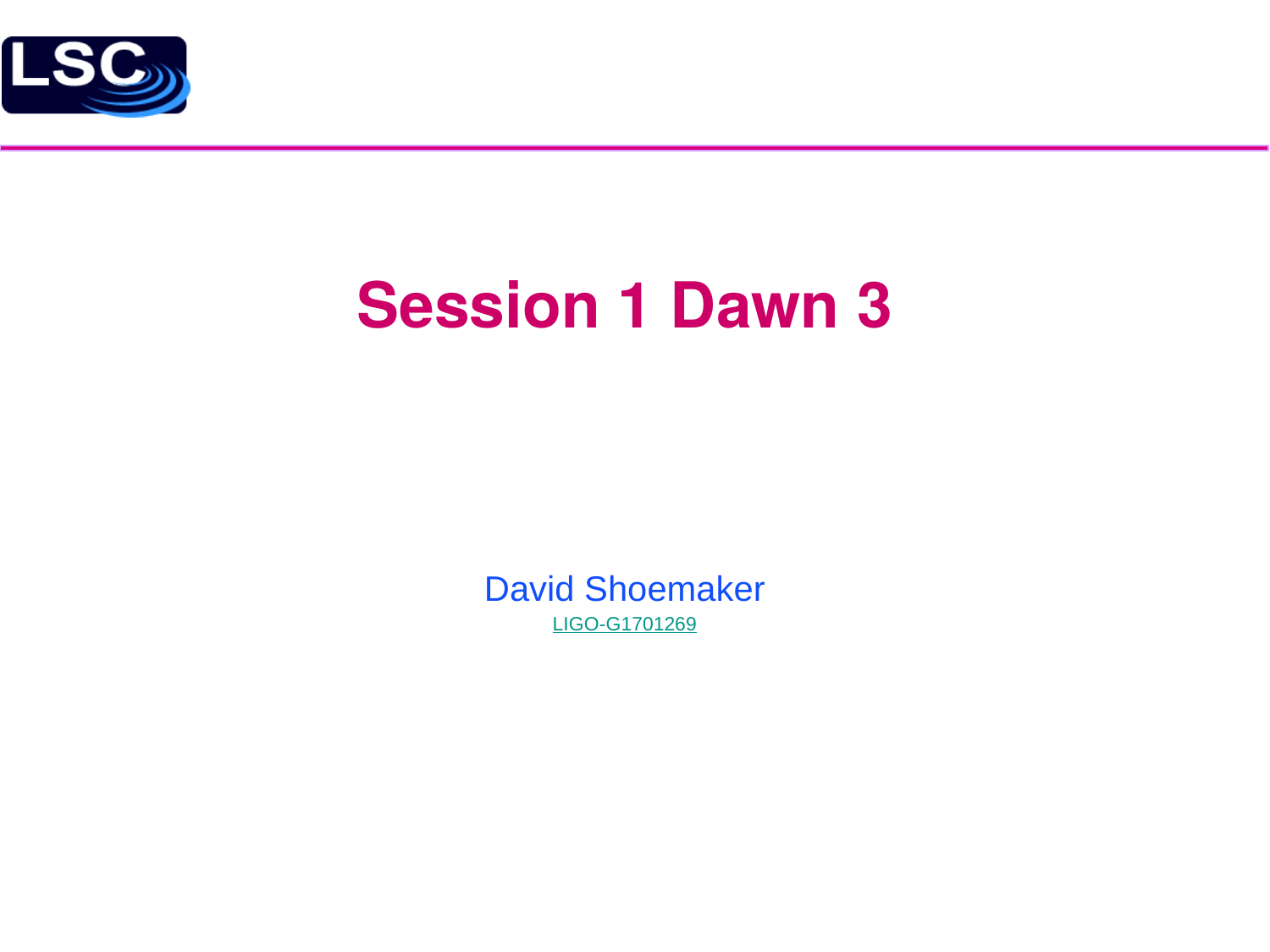

# Session 1 Dawn 3
David Shoemaker
LIGO-G1701269